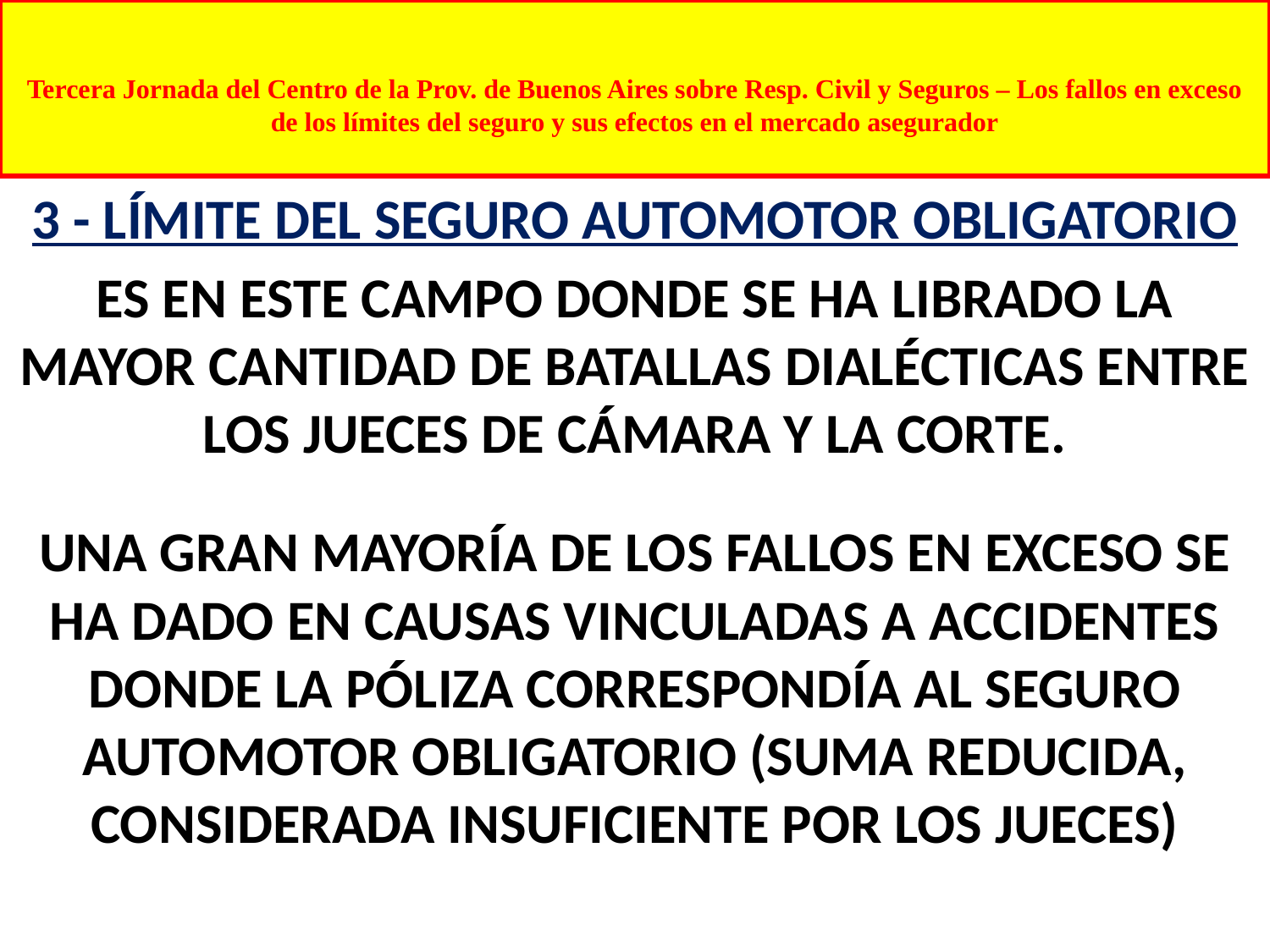

# Tercera Jornada del Centro de la Prov. de Buenos Aires sobre Resp. Civil y Seguros – Los fallos en exceso de los límites del seguro y sus efectos en el mercado asegurador
3 - LÍMITE DEL SEGURO AUTOMOTOR OBLIGATORIO
ES EN ESTE CAMPO DONDE SE HA LIBRADO LA MAYOR CANTIDAD DE BATALLAS DIALÉCTICAS ENTRE LOS JUECES DE CÁMARA Y LA CORTE.

UNA GRAN MAYORÍA DE LOS FALLOS EN EXCESO SE HA DADO EN CAUSAS VINCULADAS A ACCIDENTES DONDE LA PÓLIZA CORRESPONDÍA AL SEGURO AUTOMOTOR OBLIGATORIO (SUMA REDUCIDA, CONSIDERADA INSUFICIENTE POR LOS JUECES)